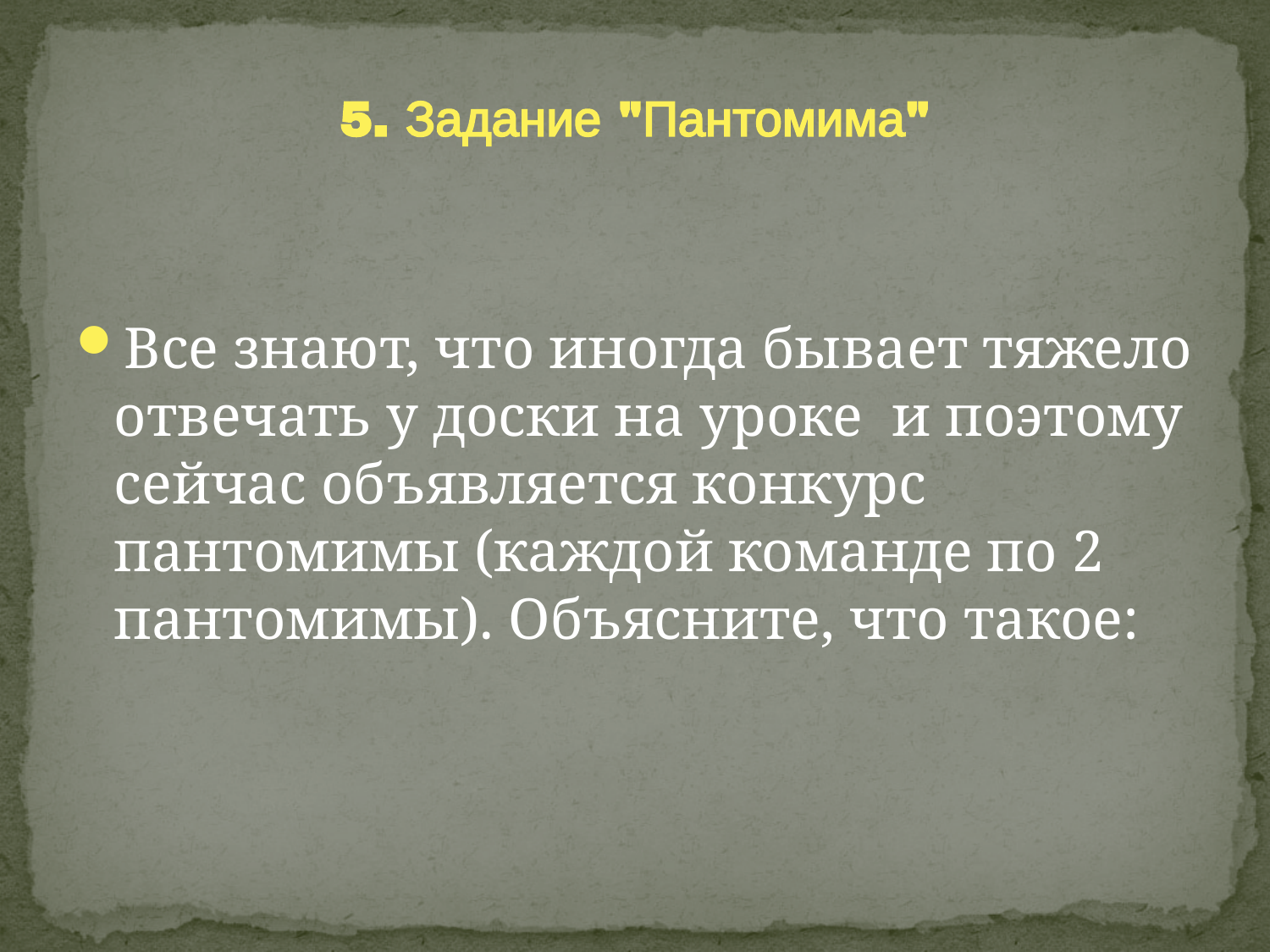

# 5. Задание "Пантомима"

Все знают, что иногда бывает тяжело отвечать у доски на уроке  и поэтому сейчас объявляется конкурс пантомимы (каждой команде по 2 пантомимы). Объясните, что такое: